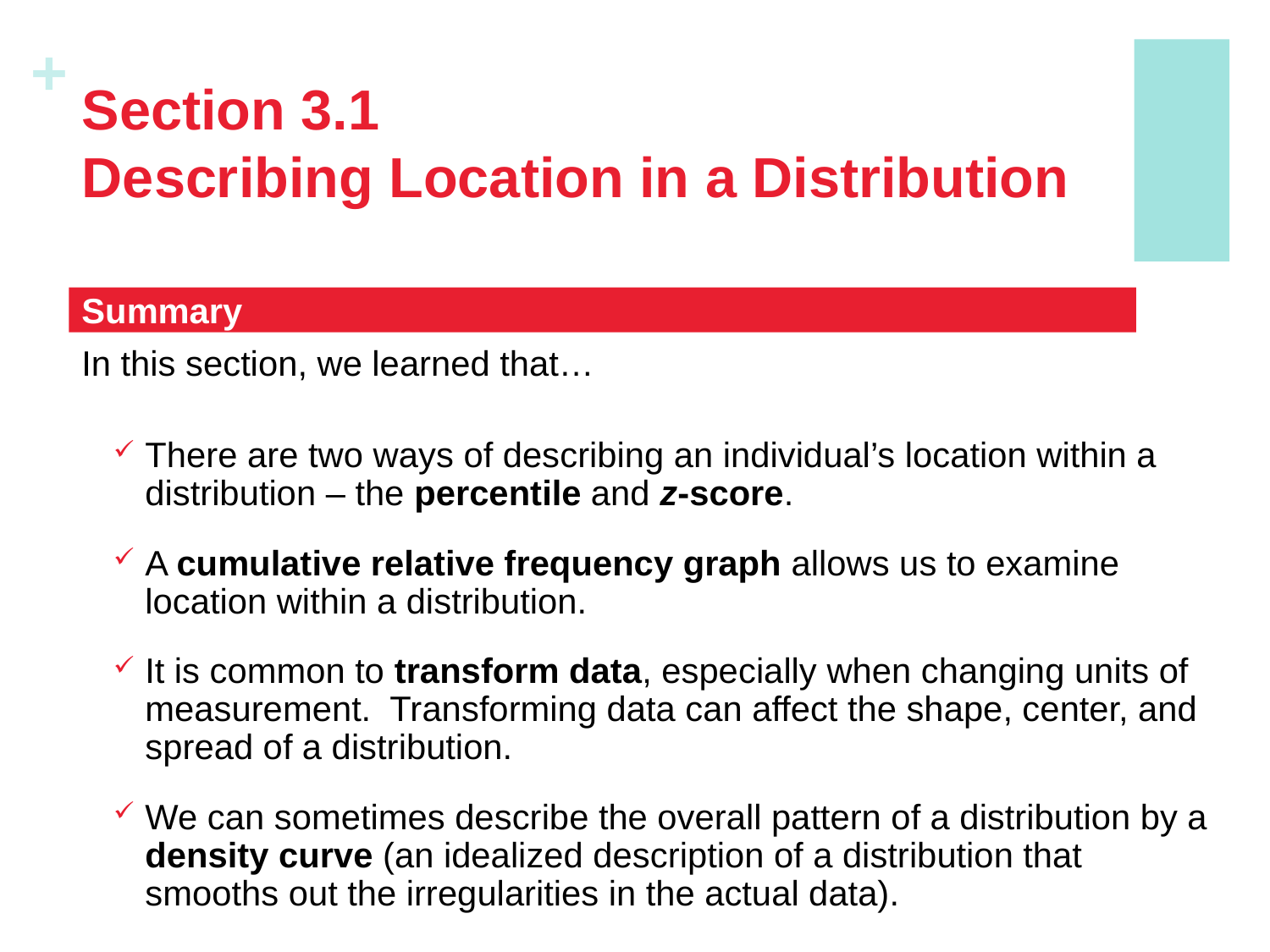

# Section 3.1 Describing Location in a Distribution
Summary
In this section, we learned that…
There are two ways of describing an individual’s location within a distribution – the percentile and z-score.
A cumulative relative frequency graph allows us to examine location within a distribution.
It is common to transform data, especially when changing units of measurement.  Transforming data can affect the shape, center, and spread of a distribution.
We can sometimes describe the overall pattern of a distribution by a density curve (an idealized description of a distribution that smooths out the irregularities in the actual data).